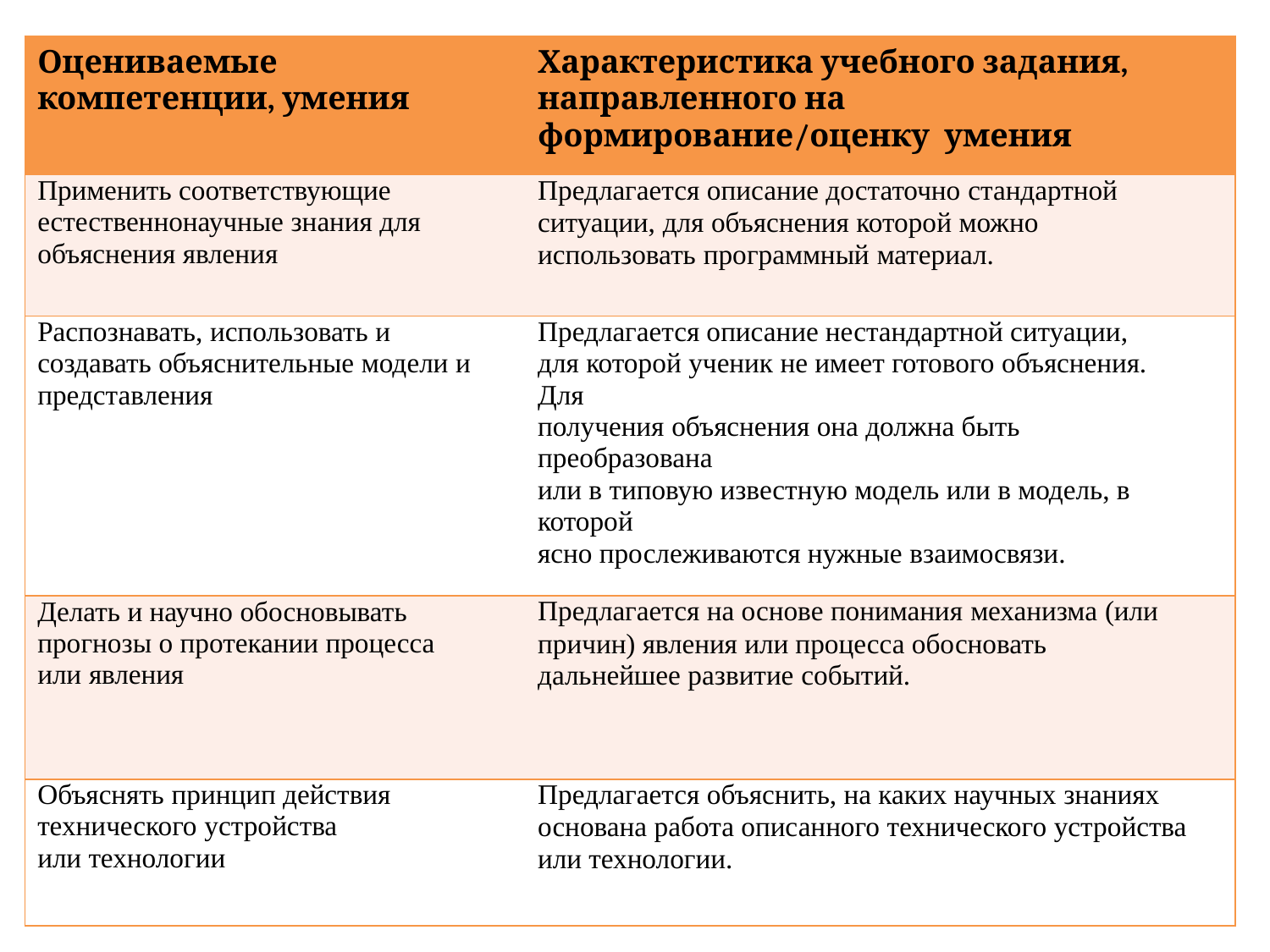

| Оцениваемые компетенции, умения | Характеристика учебного задания, направленного на формирование/оценку умения |
| --- | --- |
| Применить соответствующие естественнонаучные знания для объяснения явления | Предлагается описание достаточно стандартной ситуации, для объяснения которой можно использовать программный материал. |
| Распознавать, использовать и создавать объяснительные модели и представления | Предлагается описание нестандартной ситуации, для которой ученик не имеет готового объяснения. Для получения объяснения она должна быть преобразована или в типовую известную модель или в модель, в которой ясно прослеживаются нужные взаимосвязи. |
| Делать и научно обосновывать прогнозы о протекании процесса или явления | Предлагается на основе понимания механизма (или причин) явления или процесса обосновать дальнейшее развитие событий. |
| Объяснять принцип действия технического устройства или технологии | Предлагается объяснить, на каких научных знаниях основана работа описанного технического устройства или технологии. |